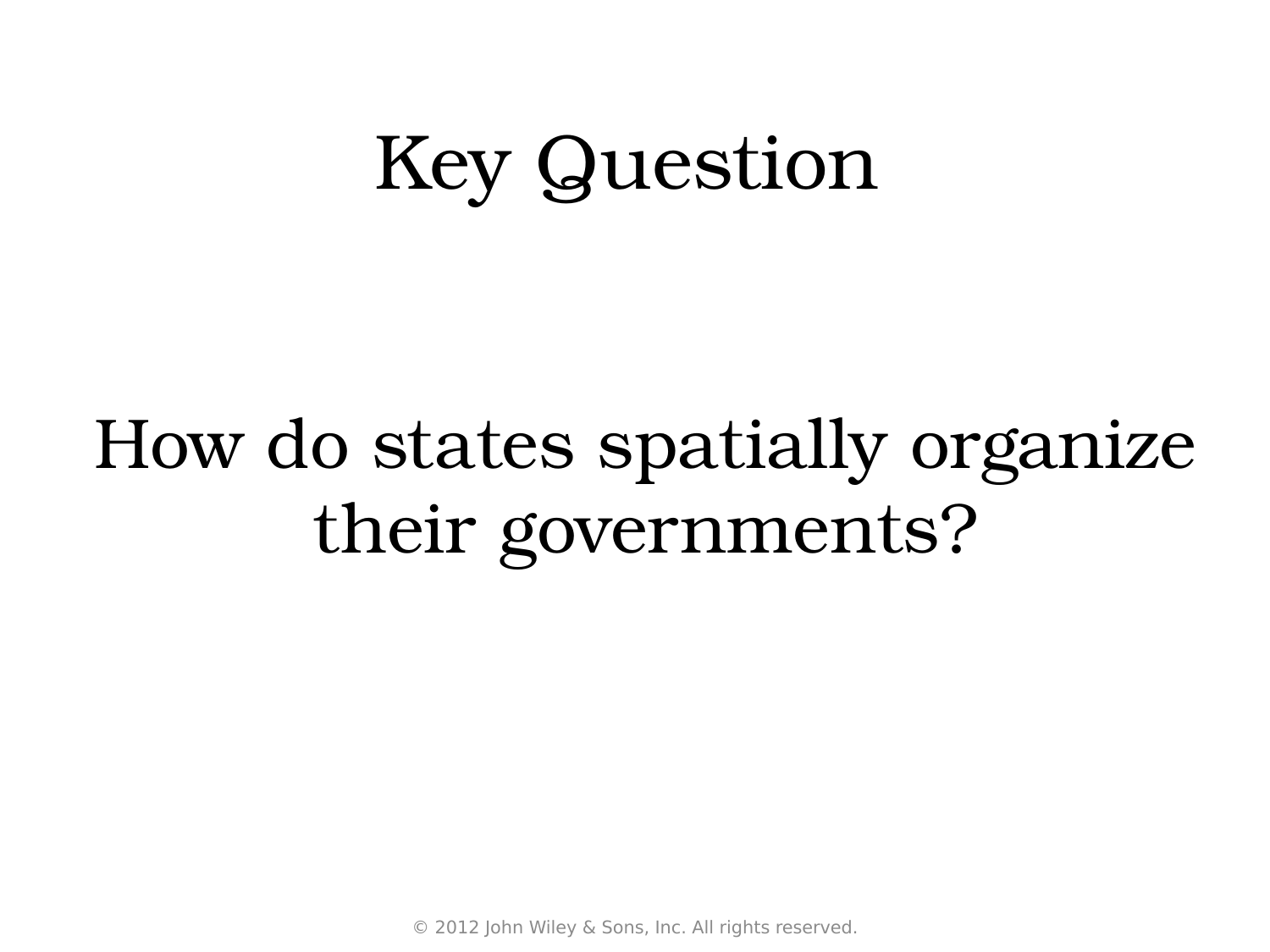

Key Question
How do states spatially organize their governments?
© 2012 John Wiley & Sons, Inc. All rights reserved.